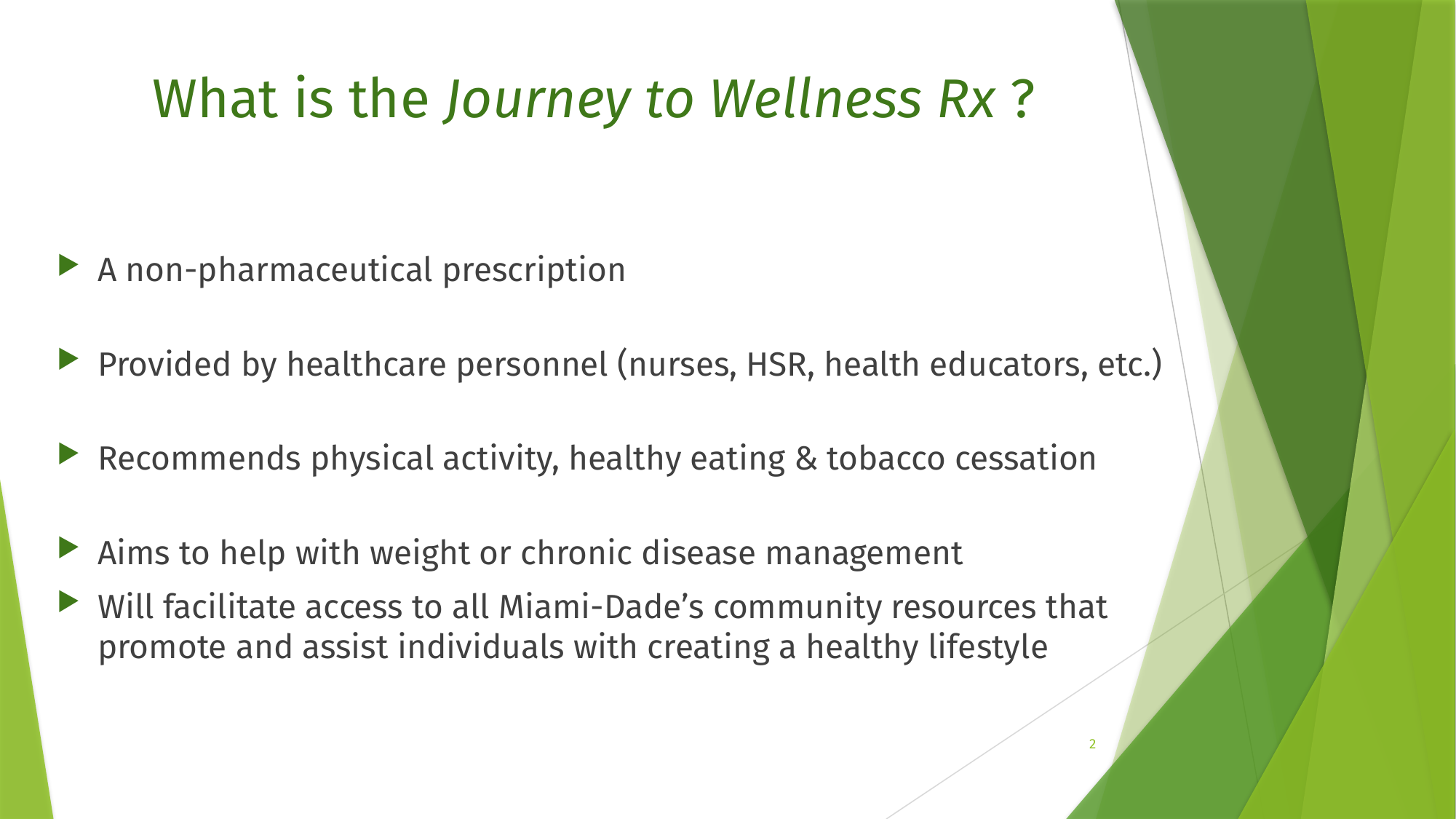

# What is the Journey to Wellness Rx ?
A non-pharmaceutical prescription
Provided by healthcare personnel (nurses, HSR, health educators, etc.)
Recommends physical activity, healthy eating & tobacco cessation
Aims to help with weight or chronic disease management
Will facilitate access to all Miami-Dade’s community resources that promote and assist individuals with creating a healthy lifestyle

2